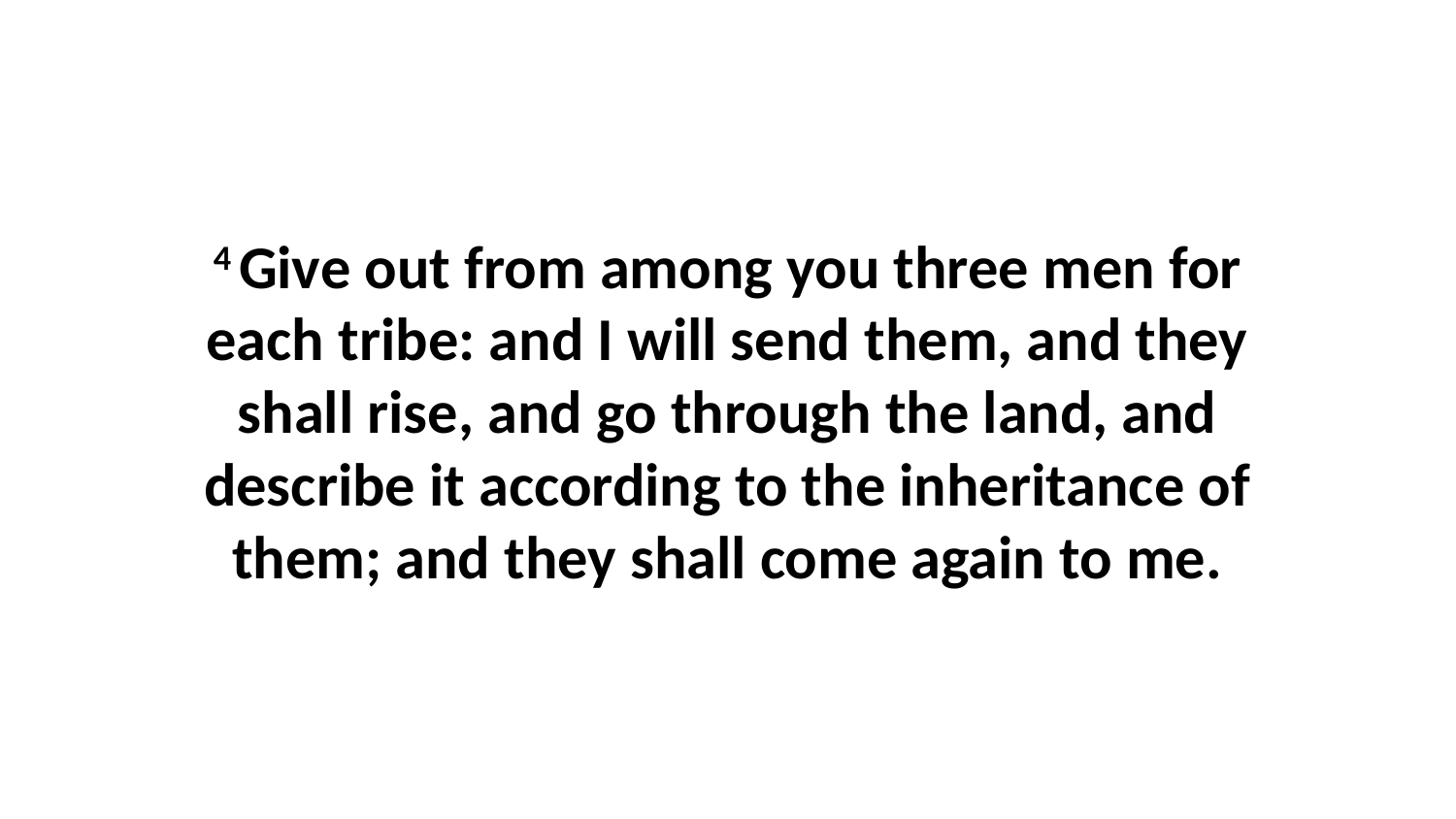

4 Give out from among you three men for each tribe: and I will send them, and they shall rise, and go through the land, and describe it according to the inheritance of them; and they shall come again to me.